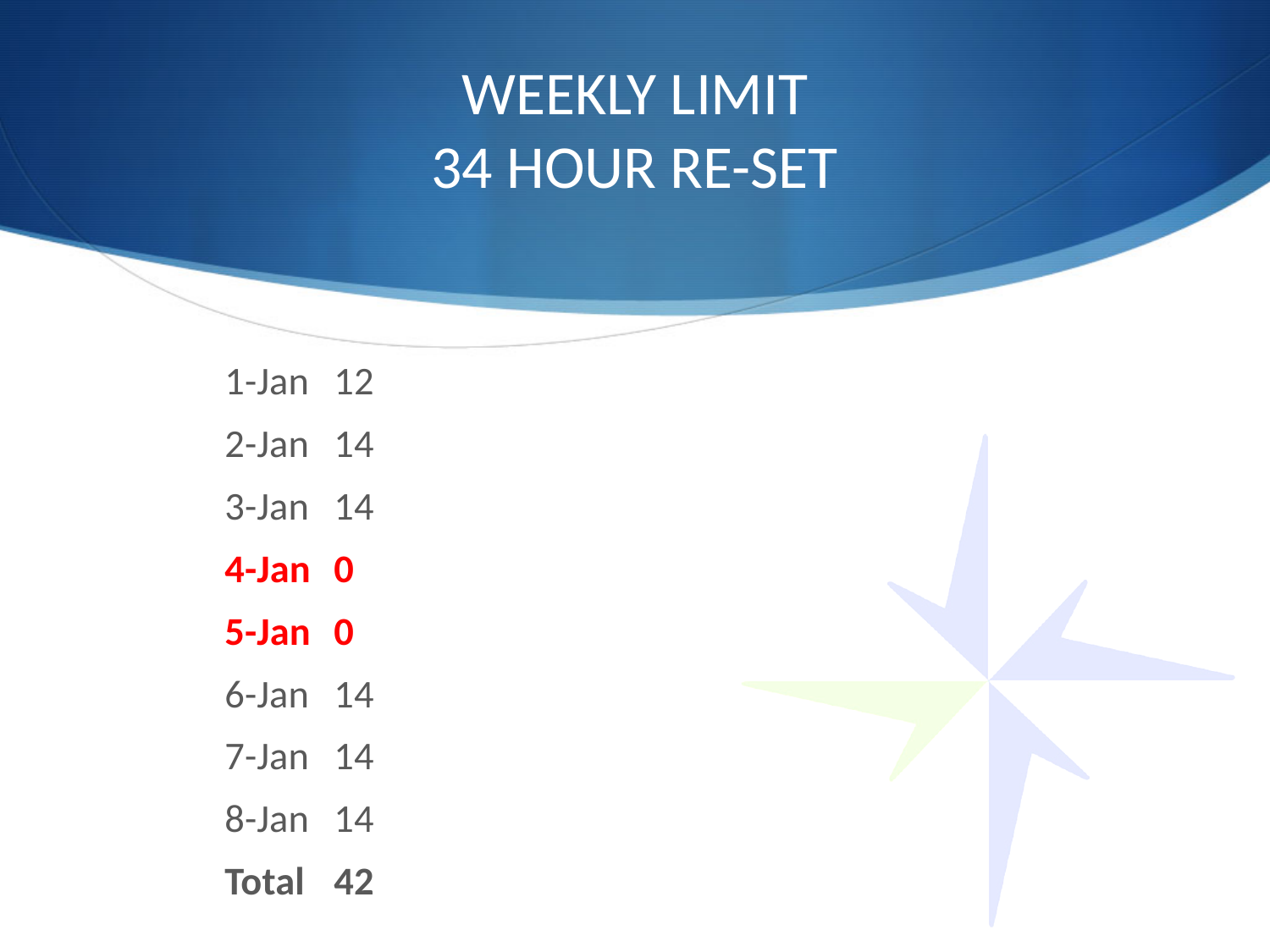

# WEEKLY LIMIT 34 HOUR RE-SET
		1-Jan		12
		2-Jan		14
		3-Jan		14
		4-Jan		0
		5-Jan		0
		6-Jan		14
		7-Jan		14
		8-Jan		14
		Total		42